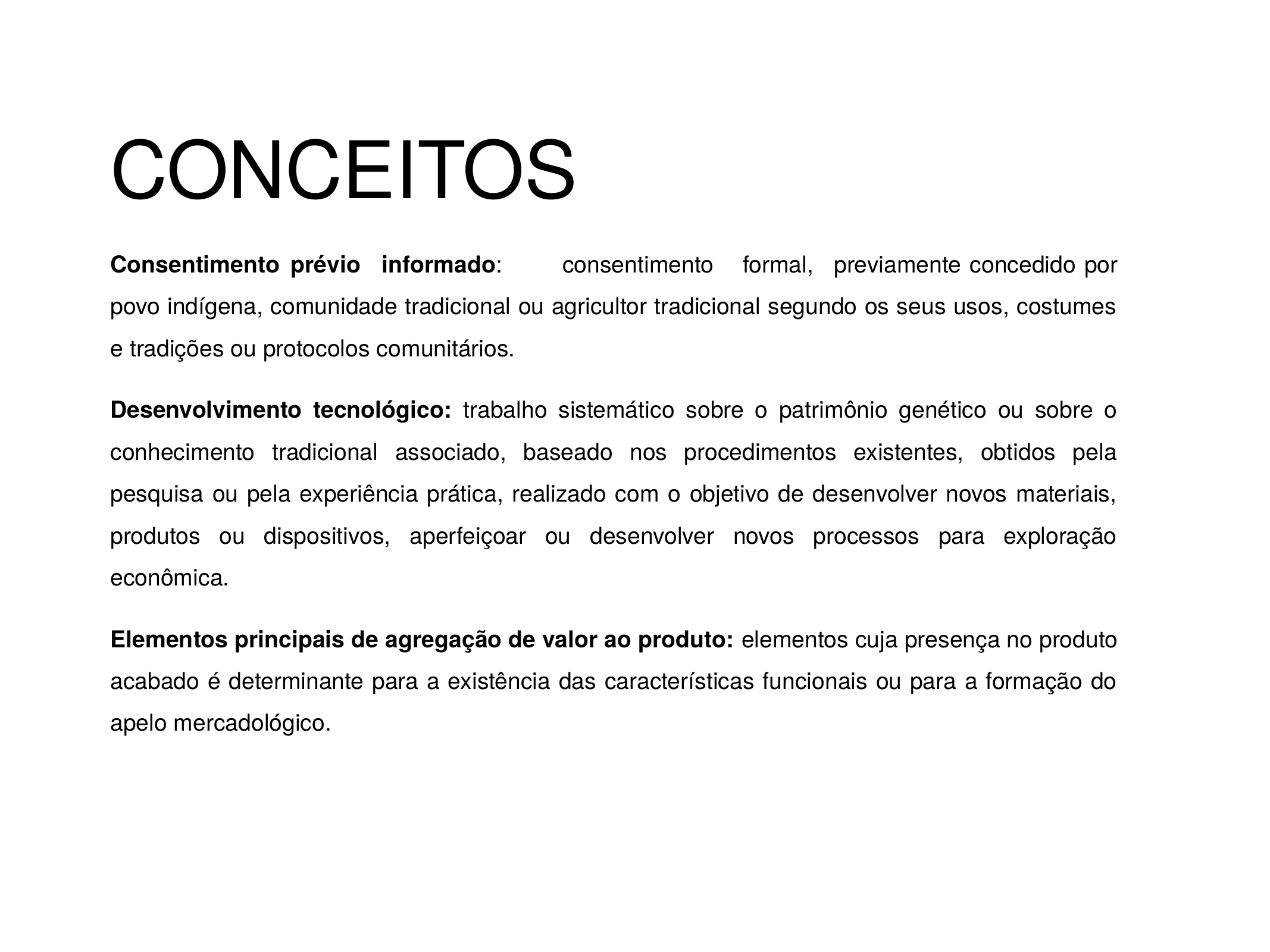

# CONCEITOS
Consentimento 	prévio 	informado: 	consentimento 	formal, 	previamente concedido por povo indígena, comunidade tradicional ou agricultor tradicional segundo os seus usos, costumes e tradições ou protocolos comunitários.
Desenvolvimento tecnológico: trabalho sistemático sobre o patrimônio genético ou sobre o conhecimento tradicional associado, baseado nos procedimentos existentes, obtidos pela pesquisa ou pela experiência prática, realizado com o objetivo de desenvolver novos materiais, produtos ou dispositivos, aperfeiçoar ou desenvolver novos processos para exploração econômica.
Elementos principais de agregação de valor ao produto: elementos cuja presença no produto acabado é determinante para a existência das características funcionais ou para a formação do apelo mercadológico.